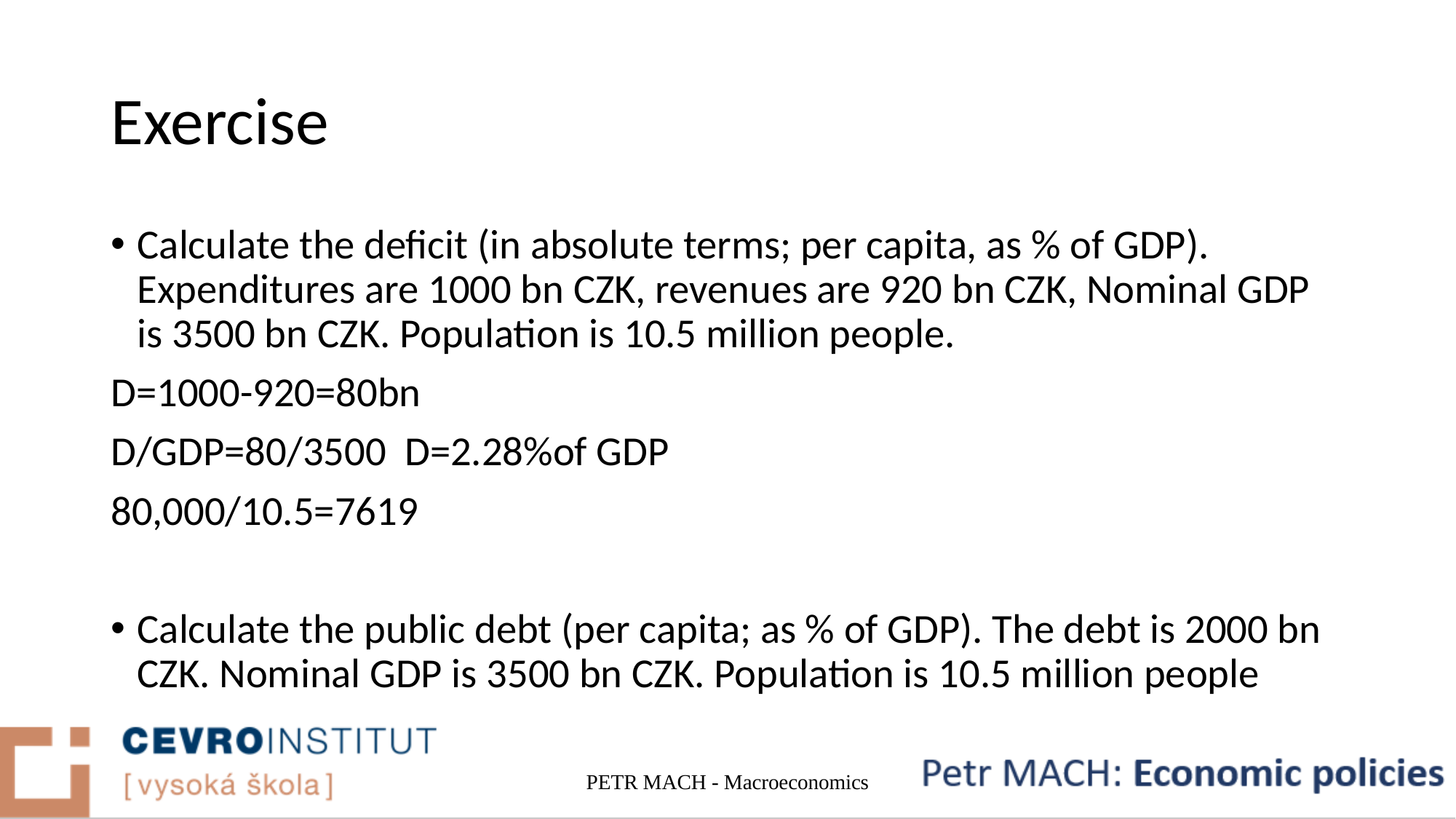

# Exercise
Calculate the deficit (in absolute terms; per capita, as % of GDP). Expenditures are 1000 bn CZK, revenues are 920 bn CZK, Nominal GDP is 3500 bn CZK. Population is 10.5 million people.
D=1000-920=80bn
D/GDP=80/3500  D=2.28%of GDP
80,000/10.5=7619

Calculate the public debt (per capita; as % of GDP). The debt is 2000 bn CZK. Nominal GDP is 3500 bn CZK. Population is 10.5 million people
PETR MACH - Macroeconomics